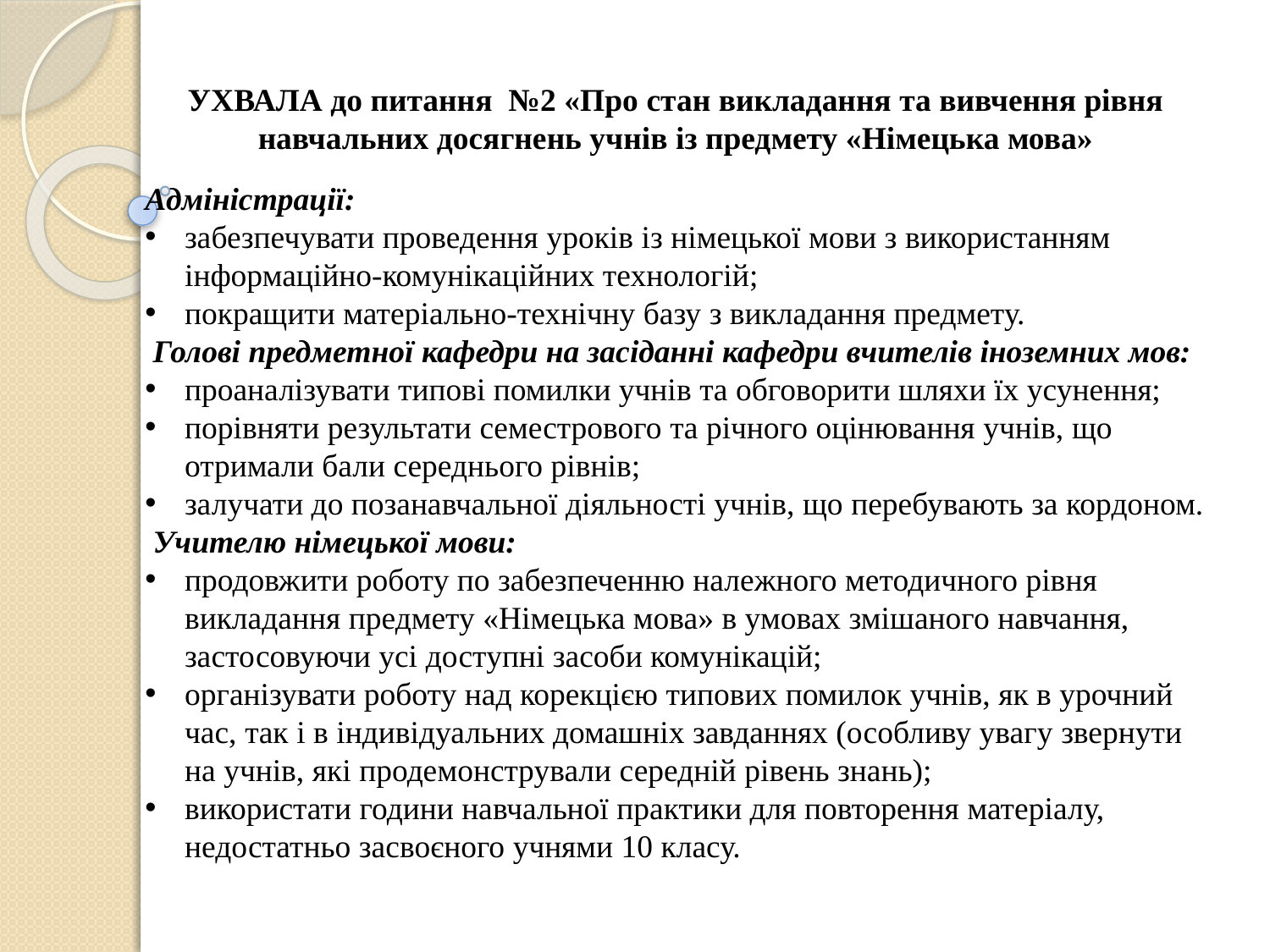

# УХВАЛА до питання  №2 «Про стан викладання та вивчення рівня навчальних досягнень учнів із предмету «Німецька мова»
Адміністрації:
забезпечувати проведення уроків із німецької мови з використанням інформаційно-комунікаційних технологій;
покращити матеріально-технічну базу з викладання предмету.
 Голові предметної кафедри на засіданні кафедри вчителів іноземних мов:
проаналізувати типові помилки учнів та обговорити шляхи їх усунення;
порівняти результати семестрового та річного оцінювання учнів, що отримали бали середнього рівнів;
залучати до позанавчальної діяльності учнів, що перебувають за кордоном.
 Учителю німецької мови:
продовжити роботу по забезпеченню належного методичного рівня викладання предмету «Німецька мова» в умовах змішаного навчання, застосовуючи усі доступні засоби комунікацій;
організувати роботу над корекцією типових помилок учнів, як в урочний час, так і в індивідуальних домашніх завданнях (особливу увагу звернути на учнів, які продемонстрували середній рівень знань);
використати години навчальної практики для повторення матеріалу, недостатньо засвоєного учнями 10 класу.